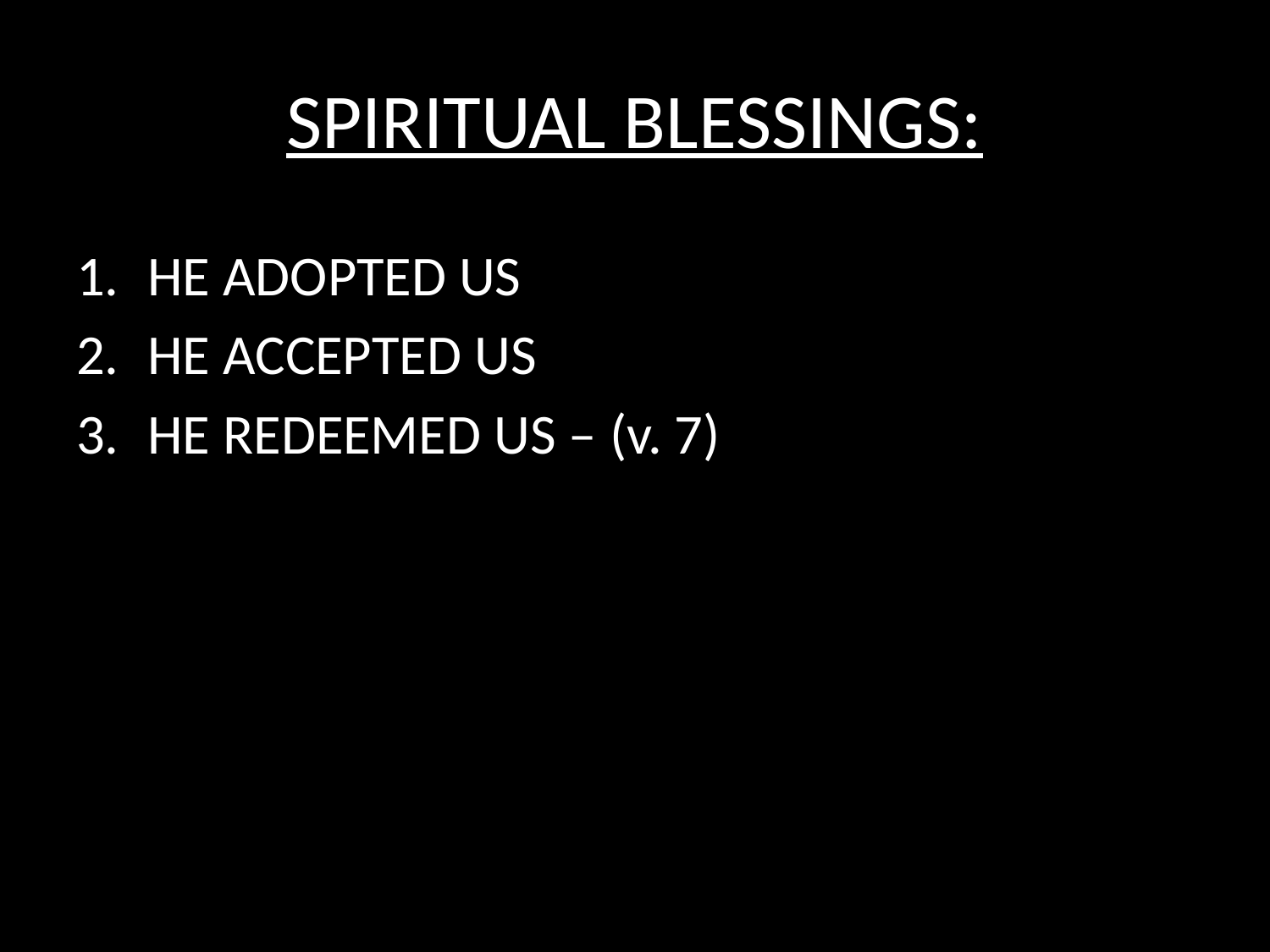

# SPIRITUAL BLESSINGS:
HE ADOPTED US
HE ACCEPTED US
HE REDEEMED US – (v. 7)